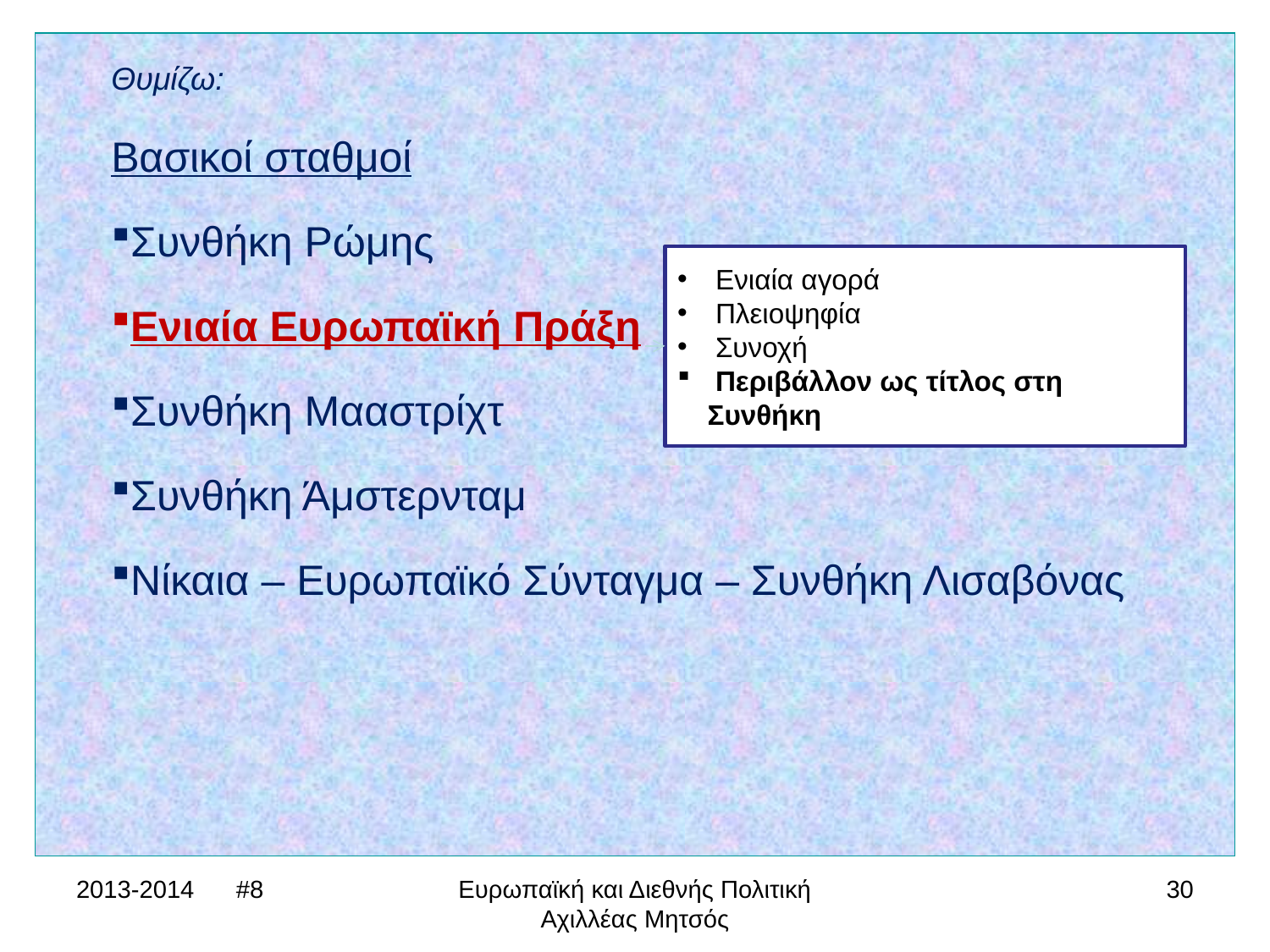

Θυμίζω:
Βασικοί σταθμοί
Συνθήκη Ρώμης
Ενιαία Ευρωπαϊκή Πράξη
Συνθήκη Μααστρίχτ
Συνθήκη Άμστερνταμ
Νίκαια – Ευρωπαϊκό Σύνταγμα – Συνθήκη Λισαβόνας
 Ενιαία αγορά
 Πλειοψηφία
 Συνοχή
 Περιβάλλον ως τίτλος στη Συνθήκη
2013-2014      #8
Ευρωπαϊκή και Διεθνής Πολιτική Αχιλλέας Μητσός
30